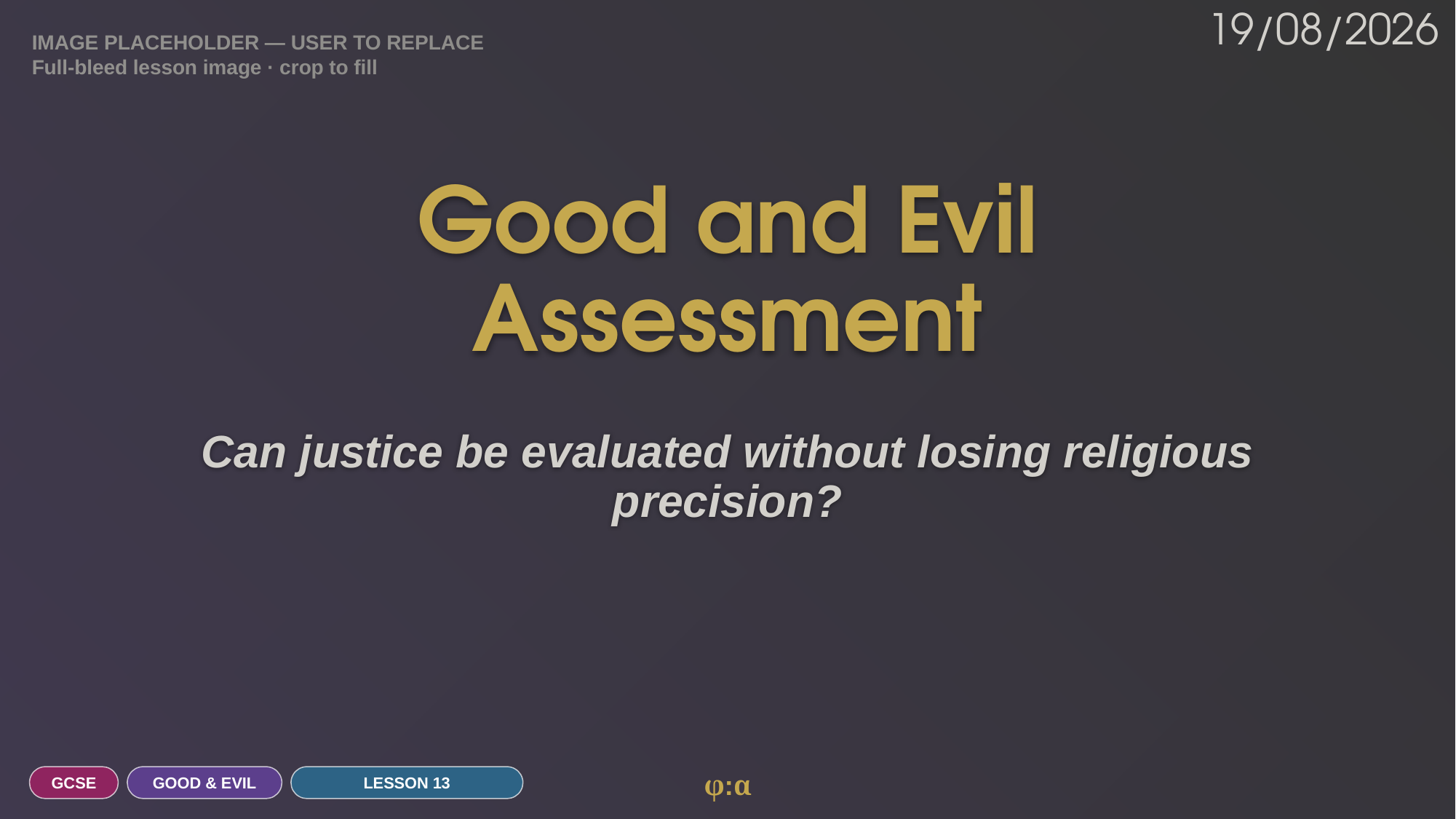

IMAGE PLACEHOLDER — USER TO REPLACE
Full-bleed lesson image · crop to fill

19/08/2026
# Good and Evil
Assessment
Can justice be evaluated without losing religious precision?
φ:α
GCSE
GOOD & EVIL
LESSON 13